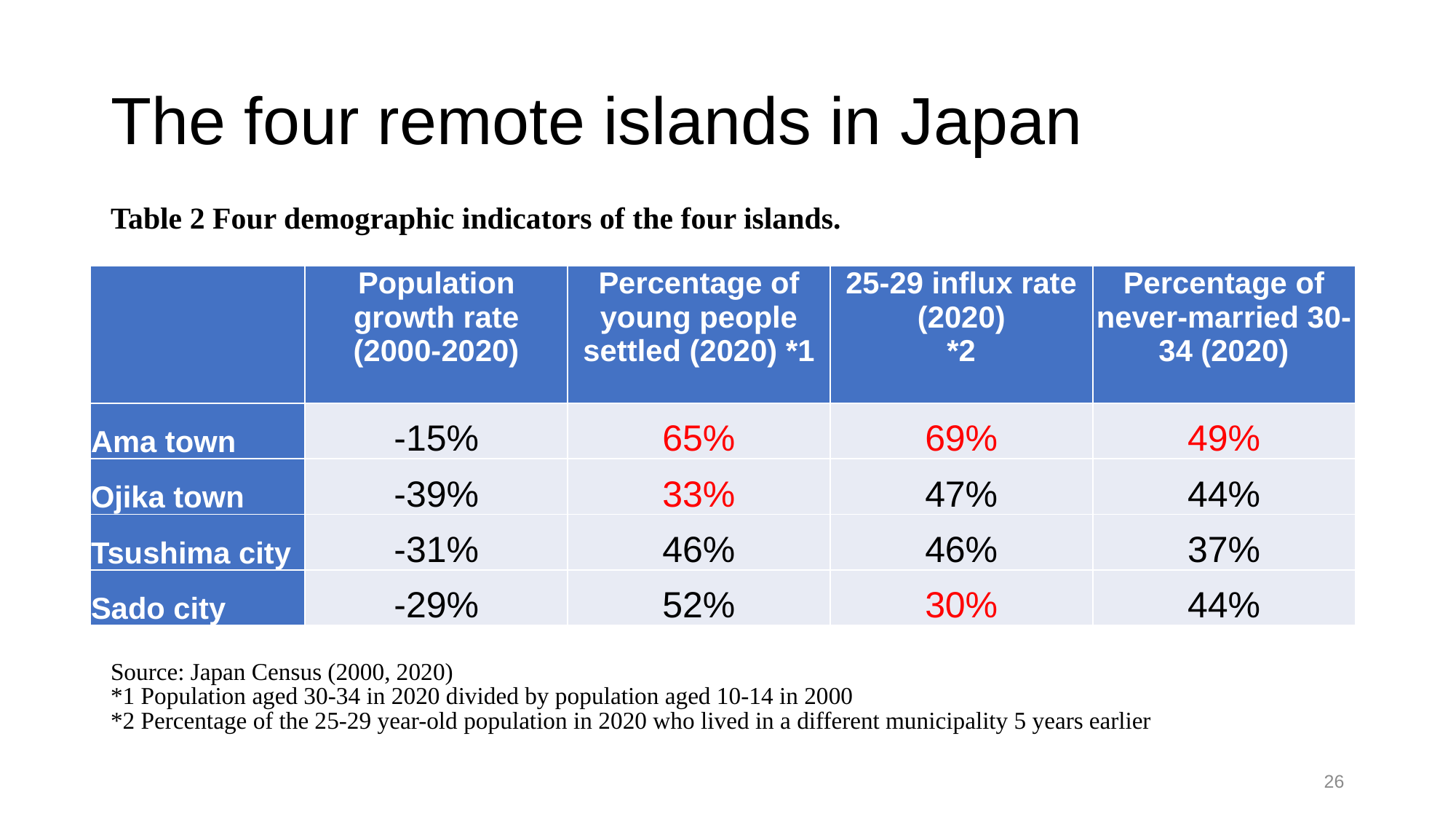

# The four remote islands in Japan
Table 2 Four demographic indicators of the four islands.
|  | Population growth rate (2000-2020) | Percentage of young people settled (2020) \*1 | 25-29 influx rate (2020) \*2 | Percentage of never-married 30-34 (2020) |
| --- | --- | --- | --- | --- |
| Ama town | -15% | 65% | 69% | 49% |
| Ojika town | -39% | 33% | 47% | 44% |
| Tsushima city | -31% | 46% | 46% | 37% |
| Sado city | -29% | 52% | 30% | 44% |
Source: Japan Census (2000, 2020)
*1 Population aged 30-34 in 2020 divided by population aged 10-14 in 2000
*2 Percentage of the 25-29 year-old population in 2020 who lived in a different municipality 5 years earlier
26